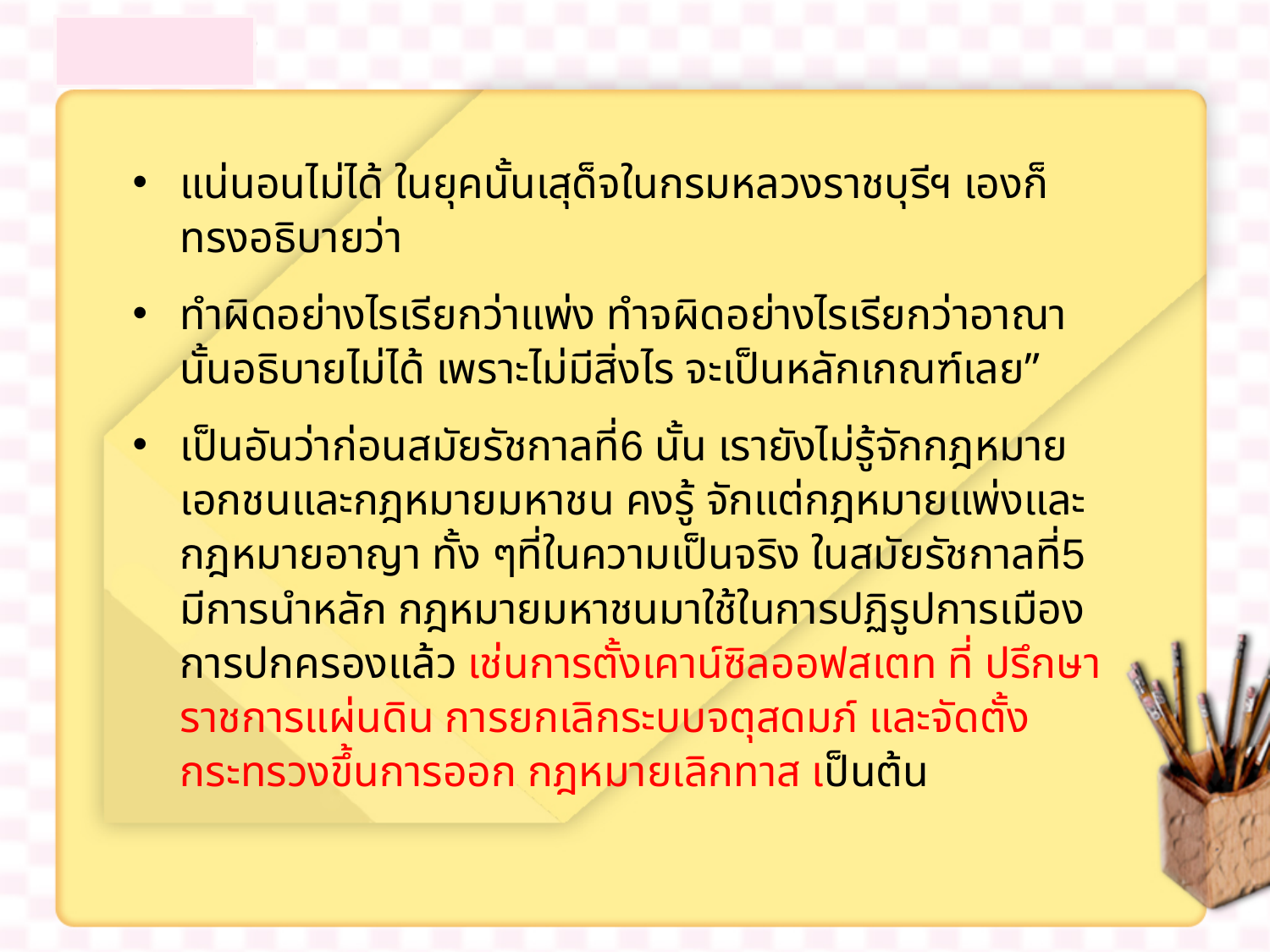

แน่นอนไม่ได้ ในยุคนั้นเสุด็จในกรมหลวงราชบุรีฯ เองก็ทรงอธิบายว่า
ทำผิดอย่างไรเรียกว่าแพ่ง ทำจผิดอย่างไรเรียกว่าอาณานั้นอธิบายไม่ได้ เพราะไม่มีสิ่งไร จะเป็นหลักเกณฑ์เลย”
เป็นอันว่าก่อนสมัยรัชกาลที่6 นั้น เรายังไม่รู้จักกฎหมายเอกชนและกฎหมายมหาชน คงรู้ จักแต่กฎหมายแพ่งและกฎหมายอาญา ทั้ง ๆที่ในความเป็นจริง ในสมัยรัชกาลที่5 มีการนำหลัก กฎหมายมหาชนมาใช้ในการปฏิรูปการเมืองการปกครองแล้ว เช่นการตั้งเคาน์ซิลออฟสเตท ที่ ปรึกษาราชการแผ่นดิน การยกเลิกระบบจตุสดมภ์ และจัดตั้งกระทรวงขึ้นการออก กฎหมายเลิกทาส เป็นต้น